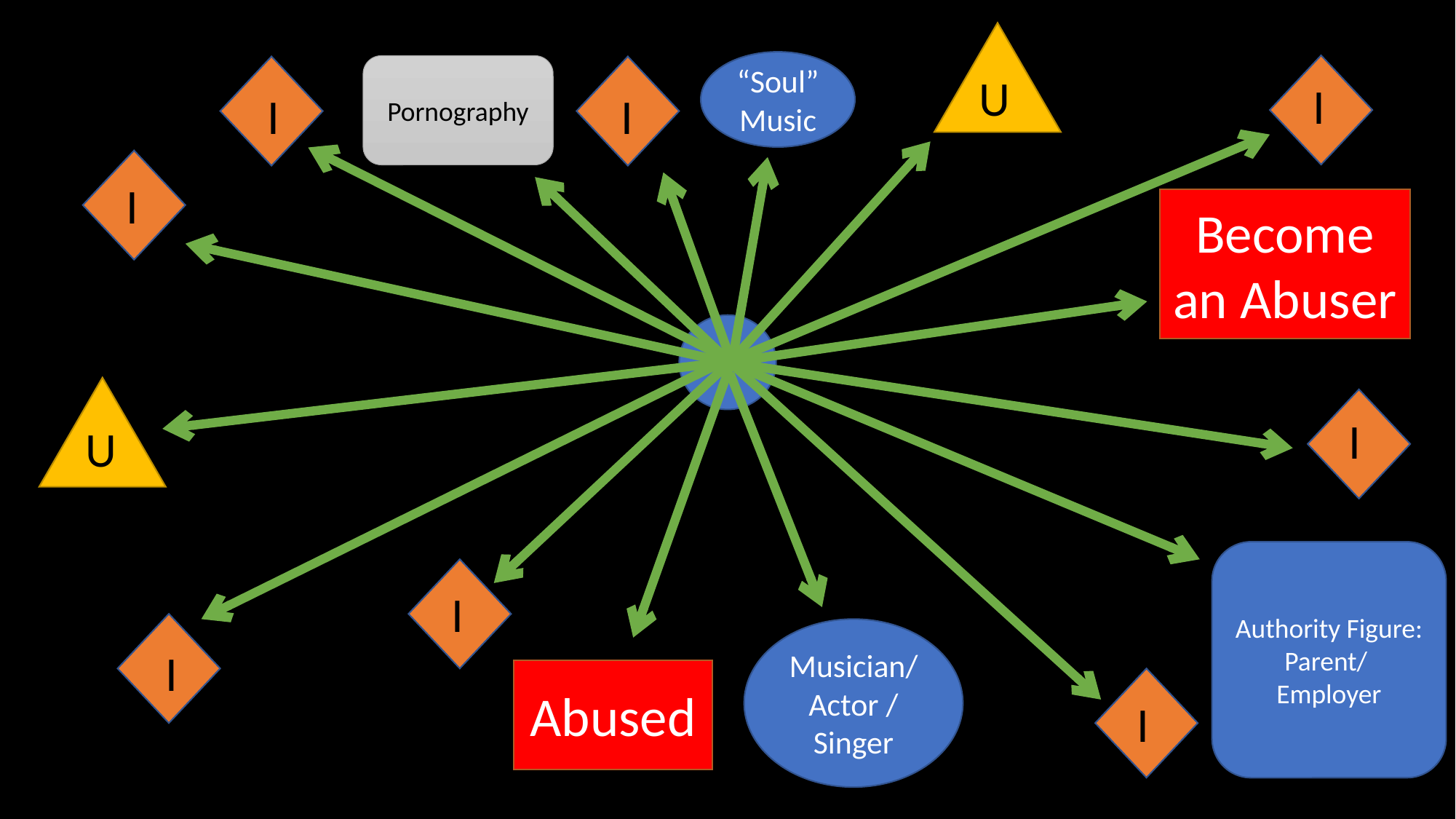

“Soul”
Music

Pornography

U
 I
 I
 I

 I
Become an Abuser

 I
U
Authority Figure:
Parent/
Employer

 I

Musician/
Actor / Singer
 I
Abused

 I